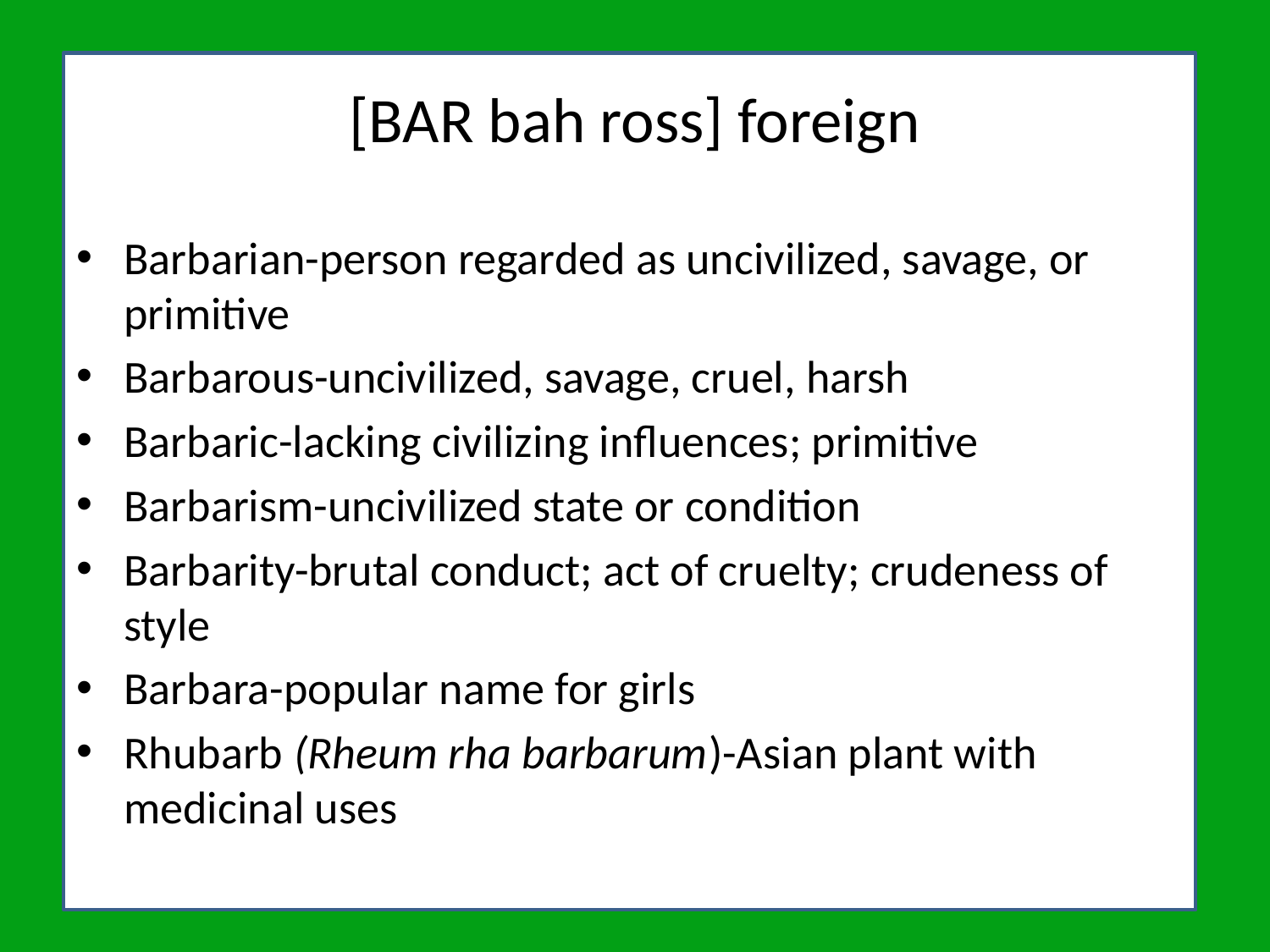

# [BAR bah ross] foreign

Barbarian-person regarded as uncivilized, savage, or primitive
Barbarous-uncivilized, savage, cruel, harsh
Barbaric-lacking civilizing influences; primitive
Barbarism-uncivilized state or condition
Barbarity-brutal conduct; act of cruelty; crudeness of style
Barbara-popular name for girls
Rhubarb (Rheum rha barbarum)-Asian plant with medicinal uses